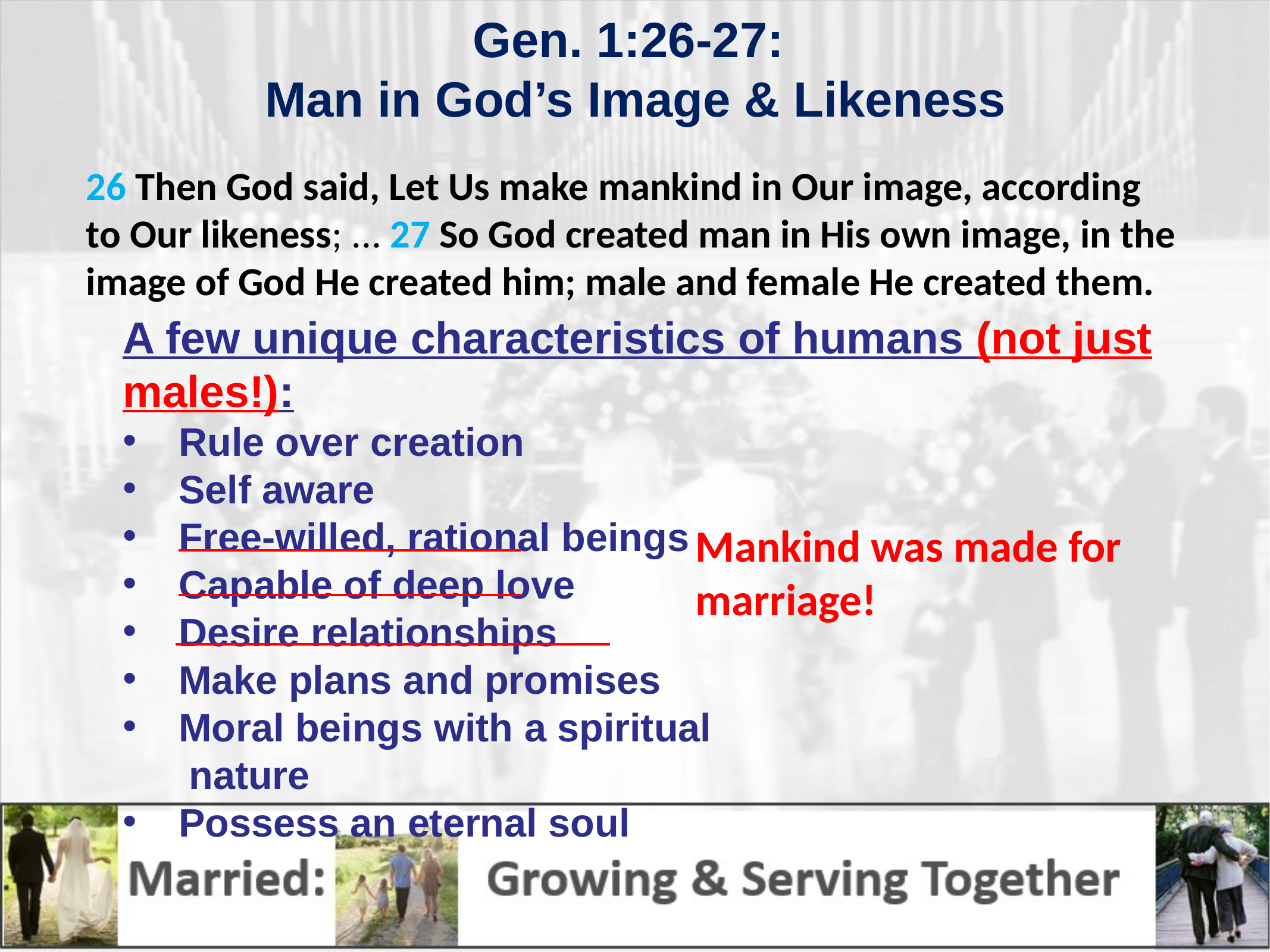

# Gen. 1:26-27: Man in God’s Image & Likeness
26 Then God said, Let Us make mankind in Our image, according to Our likeness; ... 27 So God created man in His own image, in the image of God He created him; male and female He created them.
A few unique characteristics of humans (not just males!):
Rule over creation
Self aware
Free-willed, rational beings
Capable of deep love
Desire relationships
Make plans and promises
Moral beings with a spiritual
      nature
Possess an eternal soul
Mankind was made for marriage!